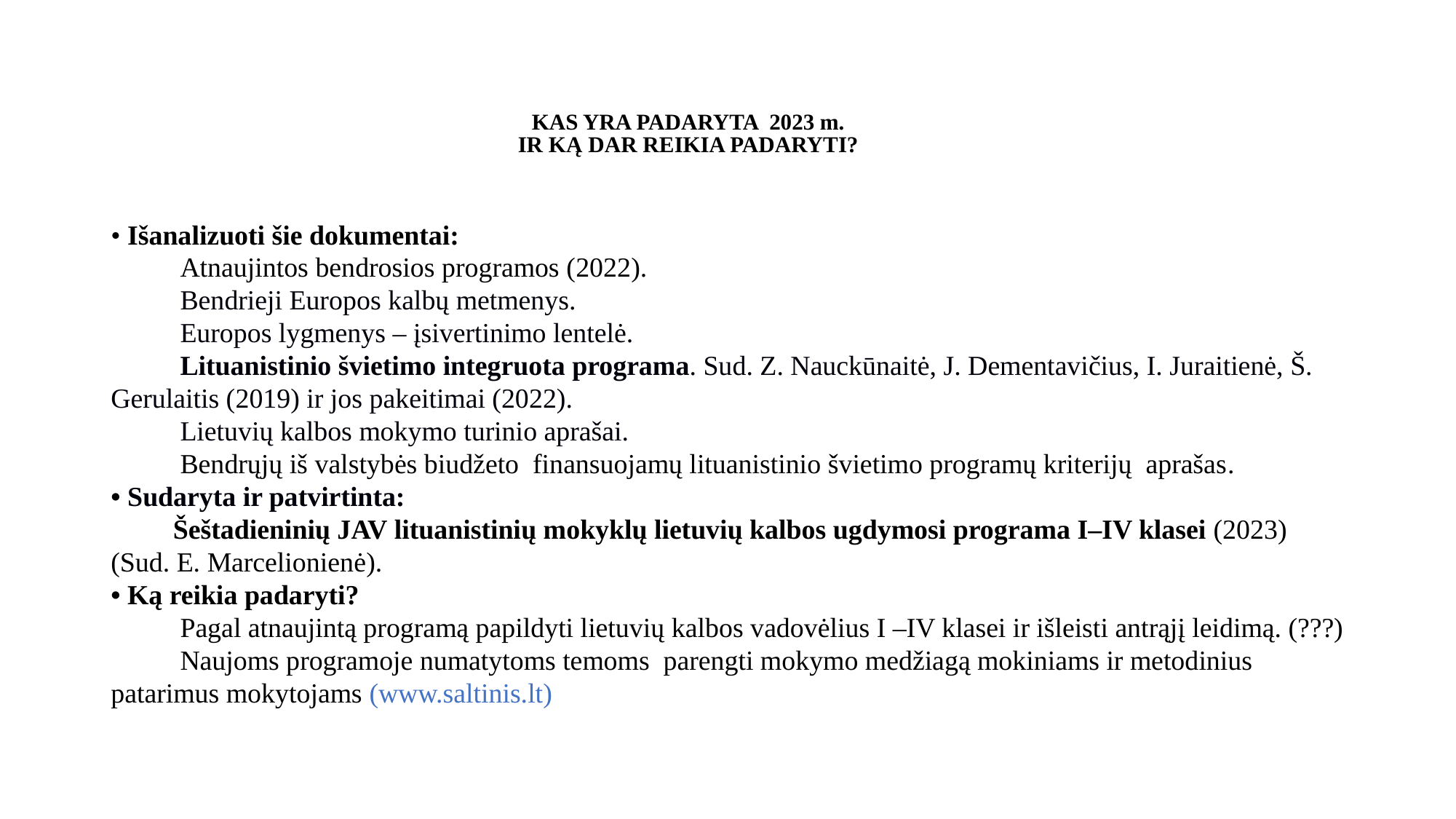

# KAS YRA PADARYTA  2023 m. IR KĄ DAR REIKIA PADARYTI?

• Išanalizuoti šie dokumentai:
          Atnaujintos bendrosios programos (2022).
          Bendrieji Europos kalbų metmenys.
          Europos lygmenys – įsivertinimo lentelė.
          Lituanistinio švietimo integruota programa. Sud. Z. Nauckūnaitė, J. Dementavičius, I. Juraitienė, Š. Gerulaitis (2019) ir jos pakeitimai (2022).
          Lietuvių kalbos mokymo turinio aprašai.
          Bendrųjų iš valstybės biudžeto  finansuojamų lituanistinio švietimo programų kriterijų  aprašas.
• Sudaryta ir patvirtinta:
         Šeštadieninių JAV lituanistinių mokyklų lietuvių kalbos ugdymosi programa I–IV klasei (2023) (Sud. E. Marcelionienė).
• Ką reikia padaryti?
          Pagal atnaujintą programą papildyti lietuvių kalbos vadovėlius I –IV klasei ir išleisti antrąjį leidimą. (???)
          Naujoms programoje numatytoms temoms  parengti mokymo medžiagą mokiniams ir metodinius patarimus mokytojams (www.saltinis.lt)